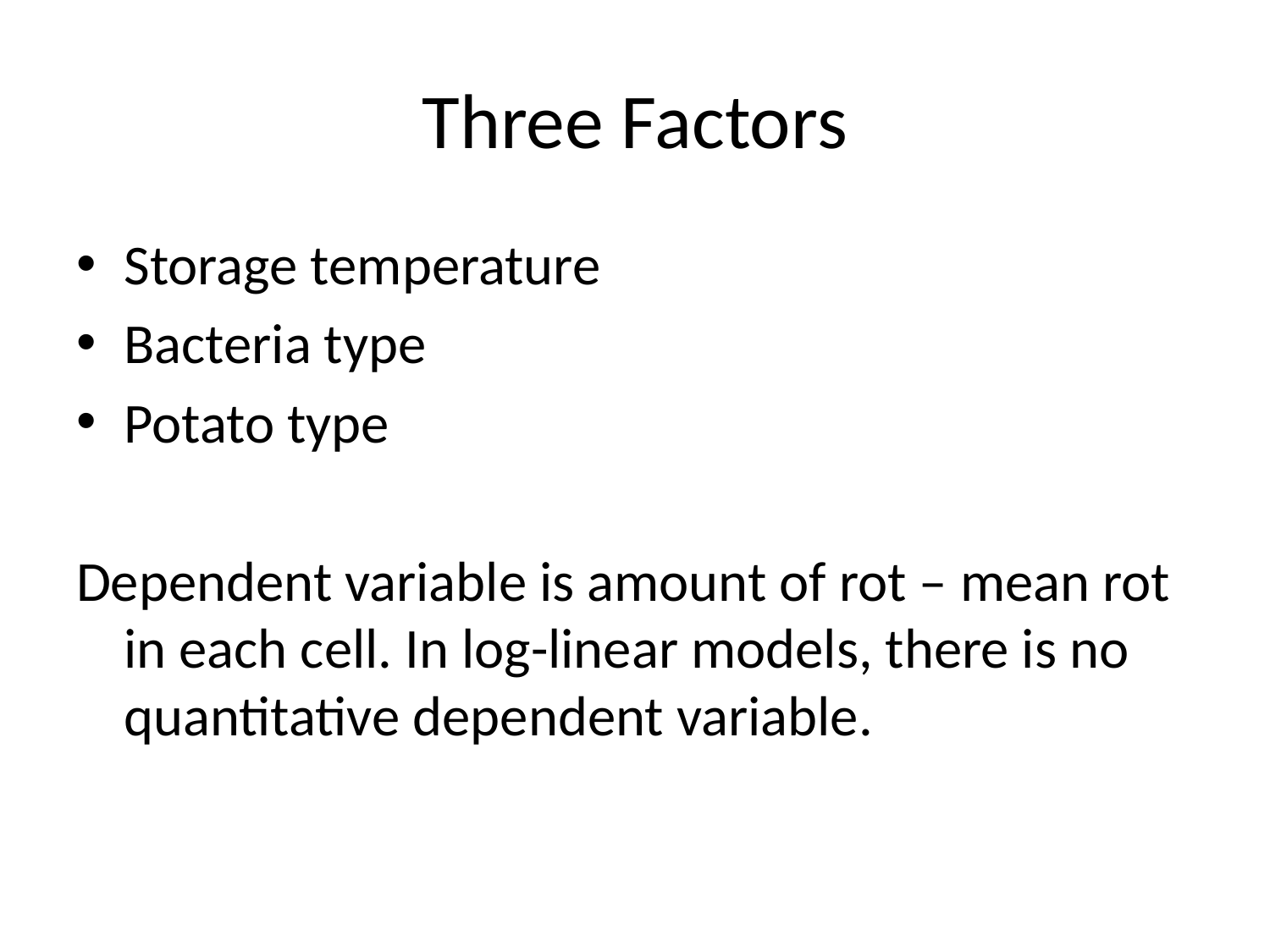

# Three Factors
Storage temperature
Bacteria type
Potato type

Dependent variable is amount of rot – mean rot in each cell. In log-linear models, there is no quantitative dependent variable.